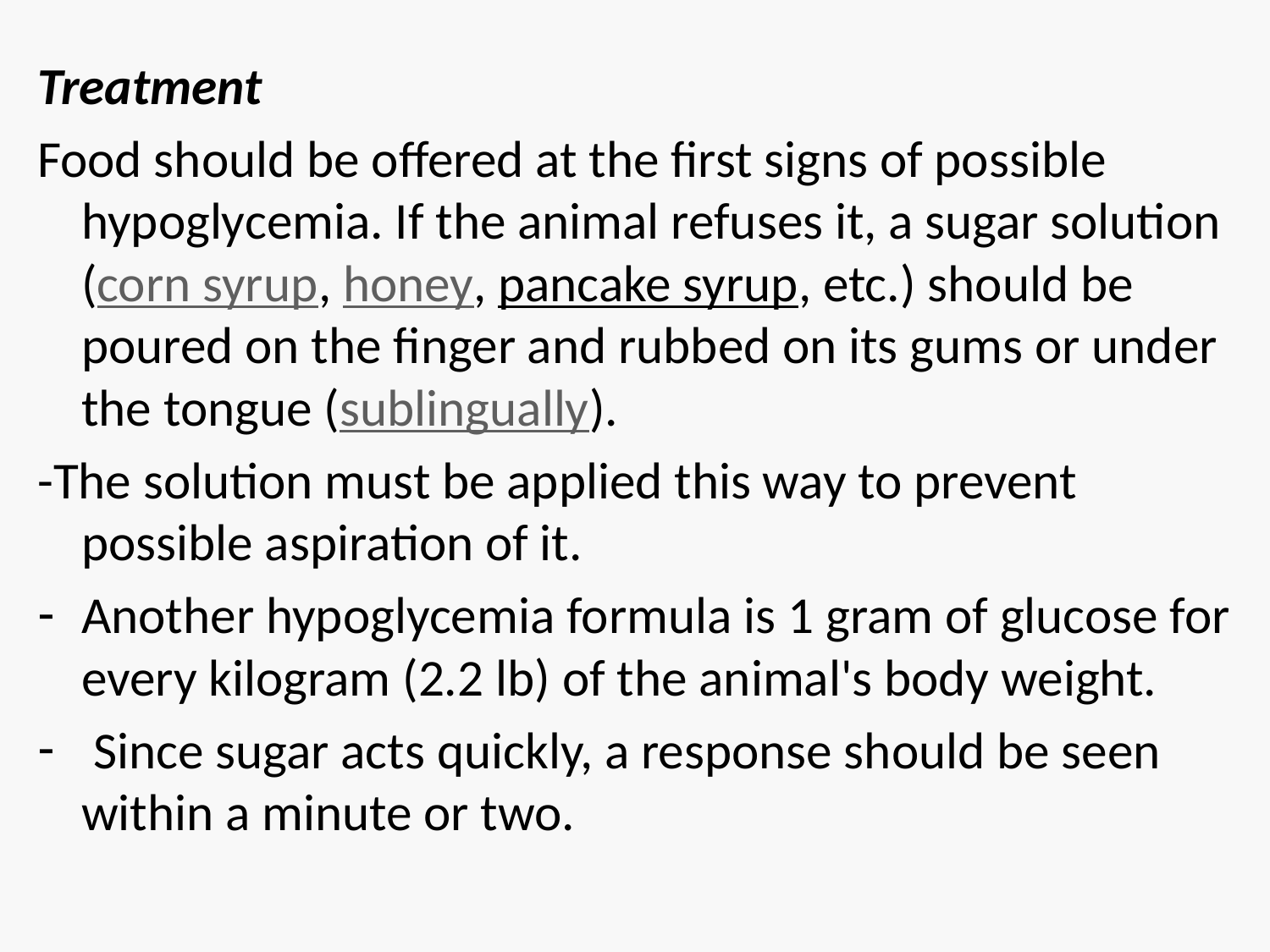

#
Treatment
Food should be offered at the first signs of possible hypoglycemia. If the animal refuses it, a sugar solution (corn syrup, honey, pancake syrup, etc.) should be poured on the finger and rubbed on its gums or under the tongue (sublingually).
-The solution must be applied this way to prevent possible aspiration of it.
Another hypoglycemia formula is 1 gram of glucose for every kilogram (2.2 lb) of the animal's body weight.
 Since sugar acts quickly, a response should be seen within a minute or two.